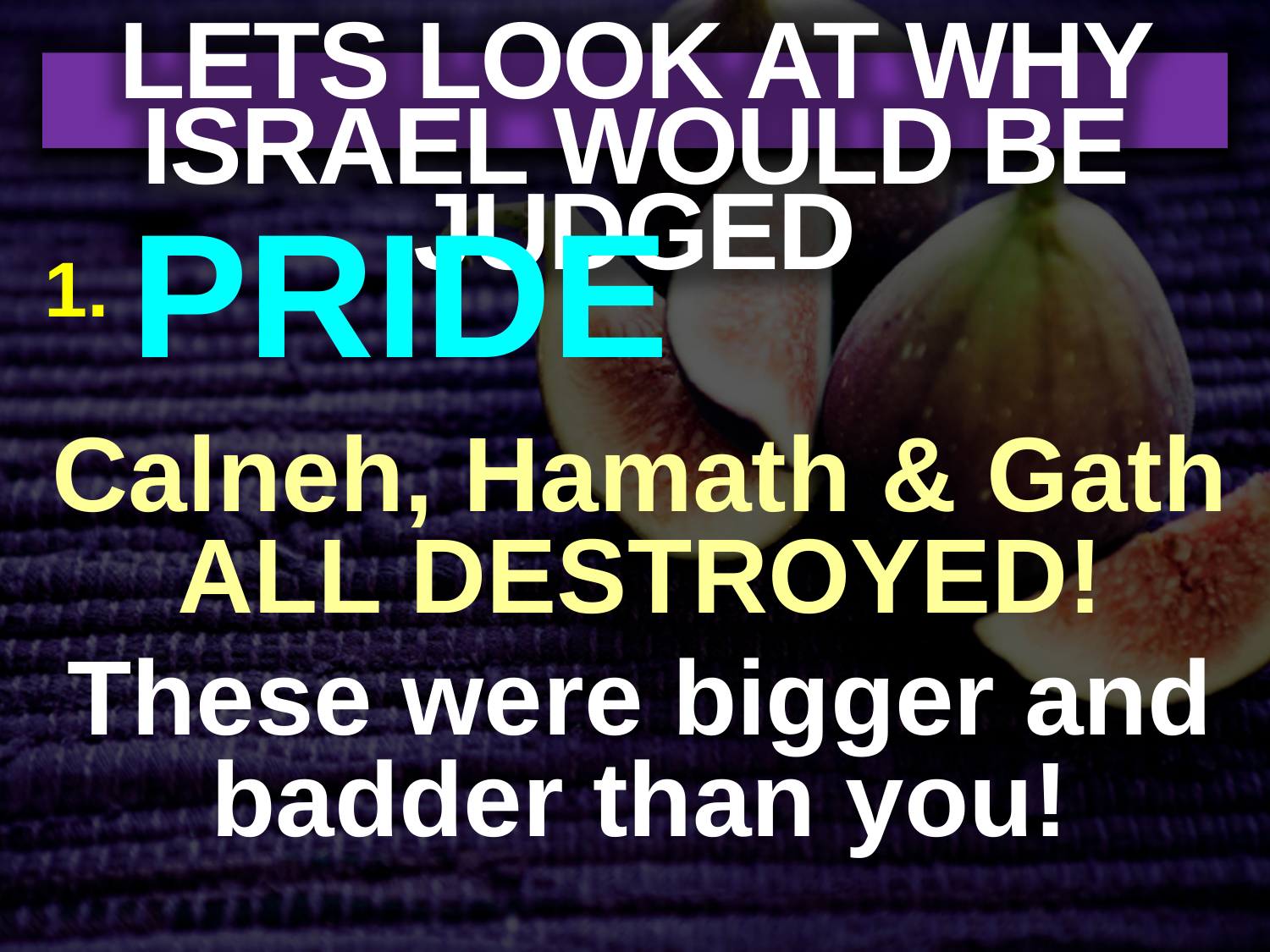

LETS LOOK AT WHY ISRAEL WOULD BE JUDGED

1. PRIDE
Calneh, Hamath & Gath
ALL DESTROYED!
These were bigger and badder than you!